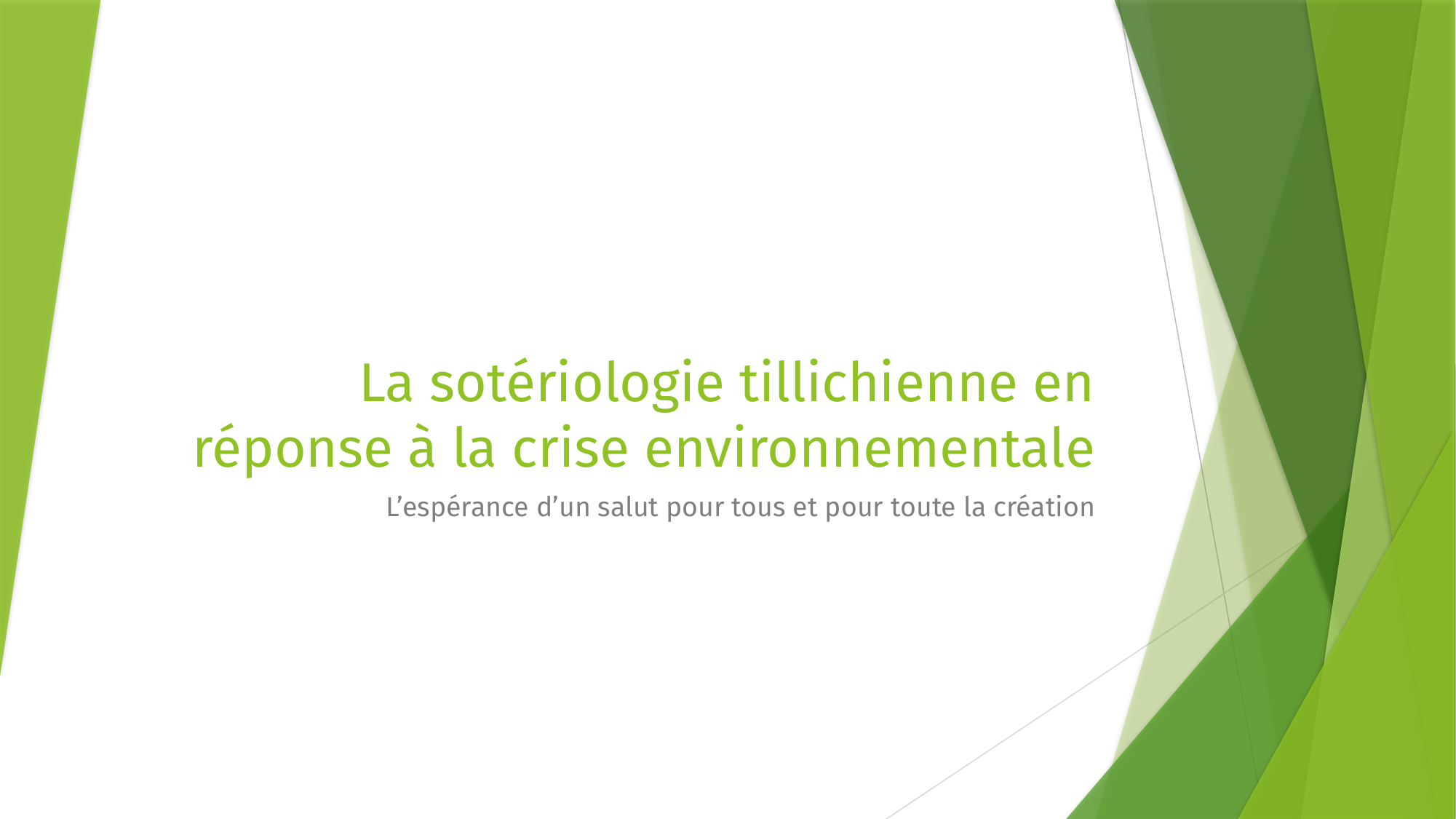

# La sotériologie tillichienne en réponse à la crise environnementale
L’espérance d’un salut pour tous et pour toute la création